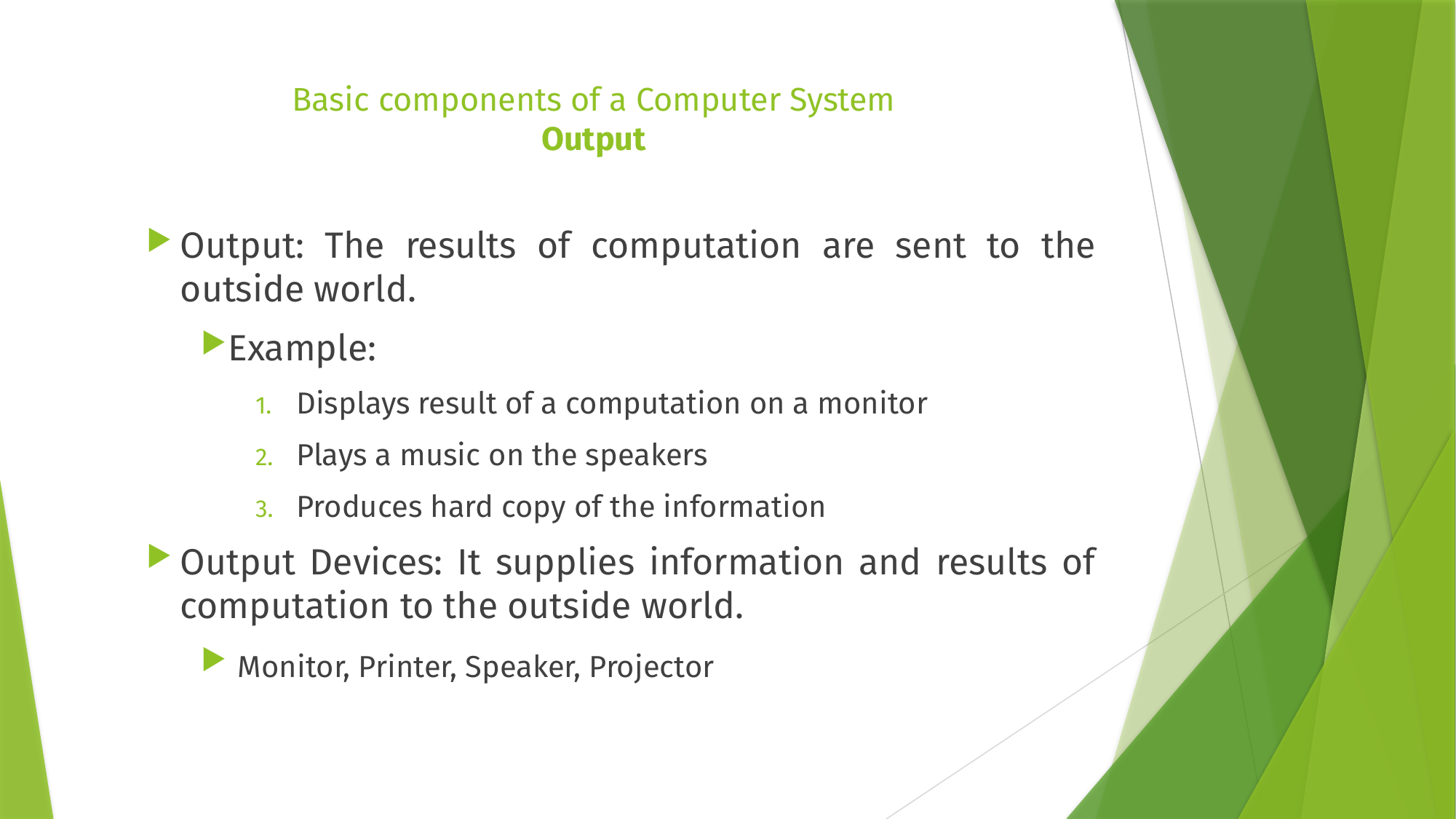

# Basic components of a Computer System Output
Output: The results of computation are sent to the outside world.
Example:
Displays result of a computation on a monitor
Plays a music on the speakers
Produces hard copy of the information
Output Devices: It supplies information and results of computation to the outside world.
 Monitor, Printer, Speaker, Projector